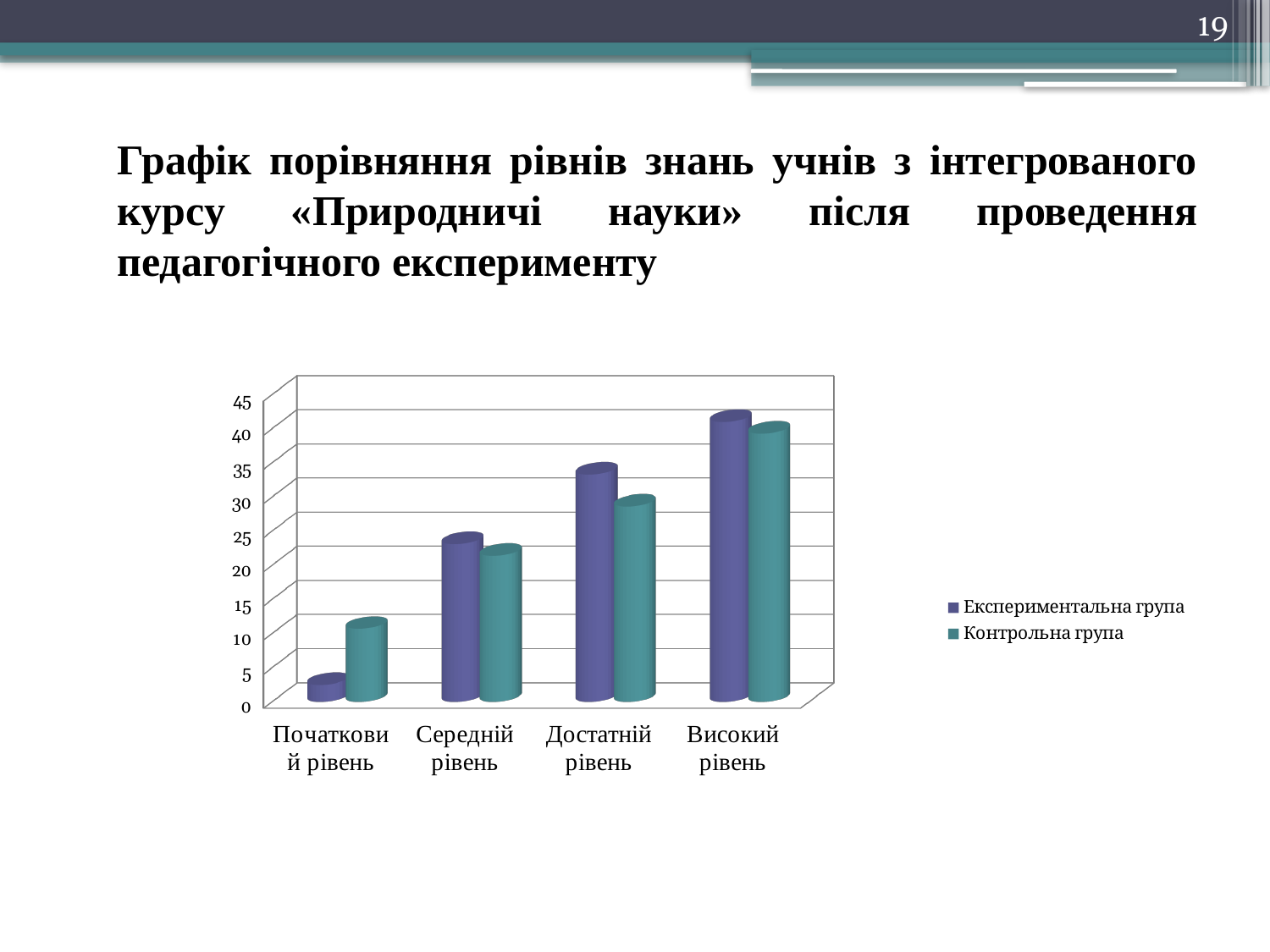

19
Графік порівняння рівнів знань учнів з інтегрованого курсу «Природничі науки» після проведення педагогічного експерименту

[unsupported chart]